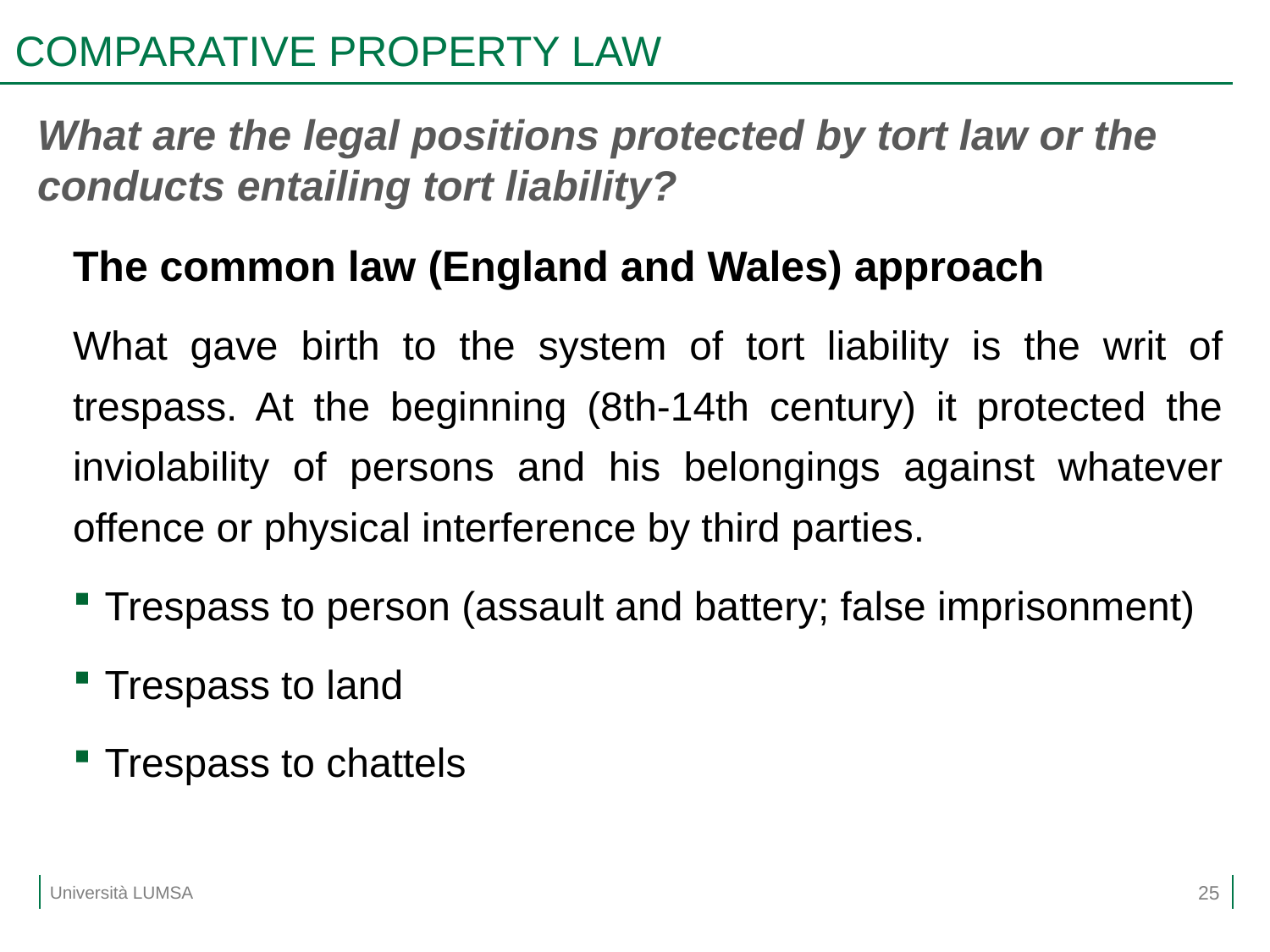

# COMPARATIVE PROPERTY LAW
What are the legal positions protected by tort law or the conducts entailing tort liability?
The common law (England and Wales) approach
What gave birth to the system of tort liability is the writ of trespass. At the beginning (8th-14th century) it protected the inviolability of persons and his belongings against whatever offence or physical interference by third parties.
Trespass to person (assault and battery; false imprisonment)
Trespass to land
Trespass to chattels

25